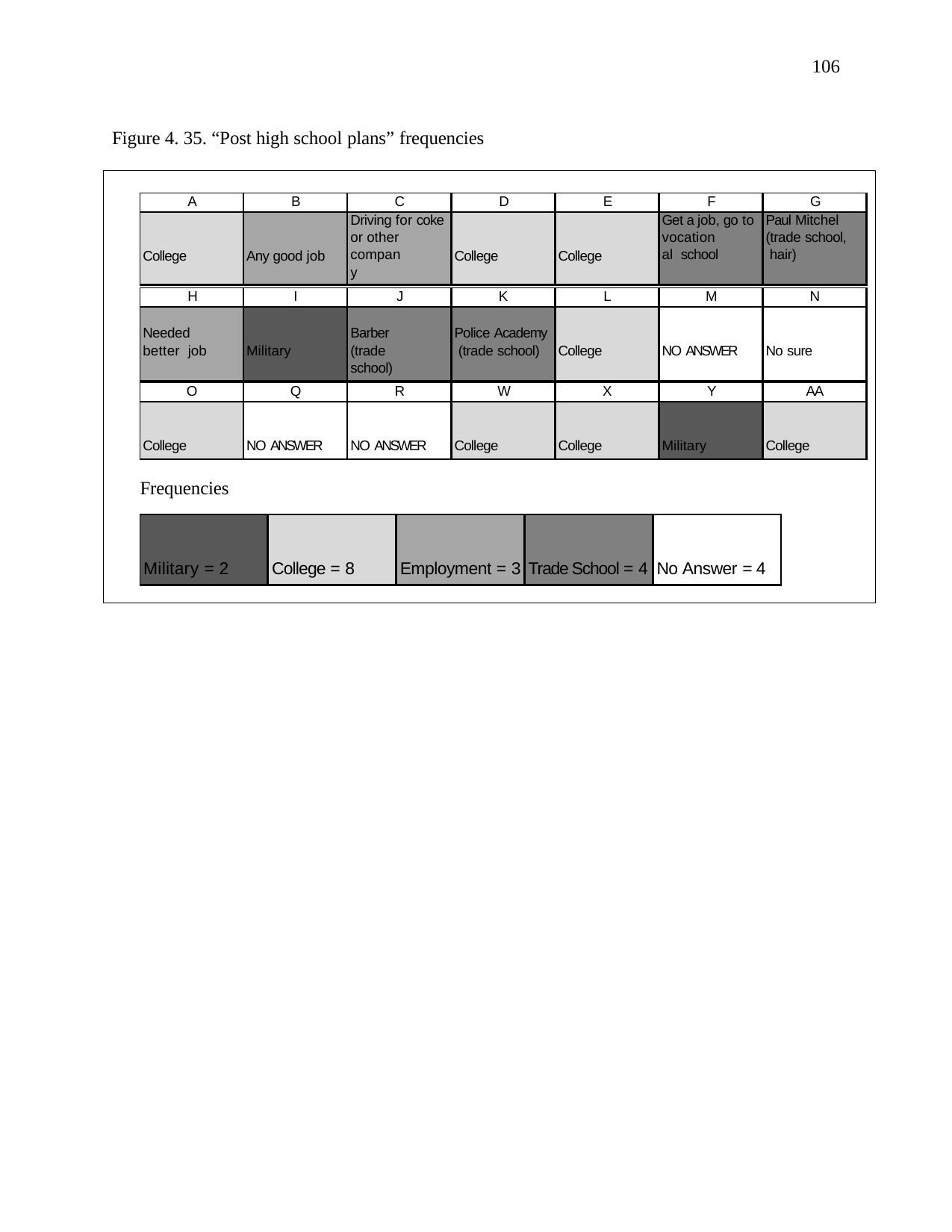

106
Figure 4. 35. “Post high school plans” frequencies

| A | B | C | D | E | F | G |
| --- | --- | --- | --- | --- | --- | --- |
| College | Any good job | Driving for coke or other company | College | College | Get a job, go to vocational school | Paul Mitchel (trade school, hair) |
| H | I | J | K | L | M | N |
| --- | --- | --- | --- | --- | --- | --- |
| Needed better job | Military | Barber (trade school) | Police Academy (trade school) | College | NO ANSWER | No sure |
| O | Q | R | W | X | Y | AA |
| --- | --- | --- | --- | --- | --- | --- |
| College | NO ANSWER | NO ANSWER | College | College | Military | College |
Frequencies
| Military = 2 | College = 8 | Employment = 3 | Trade School = 4 | No Answer = 4 |
| --- | --- | --- | --- | --- |